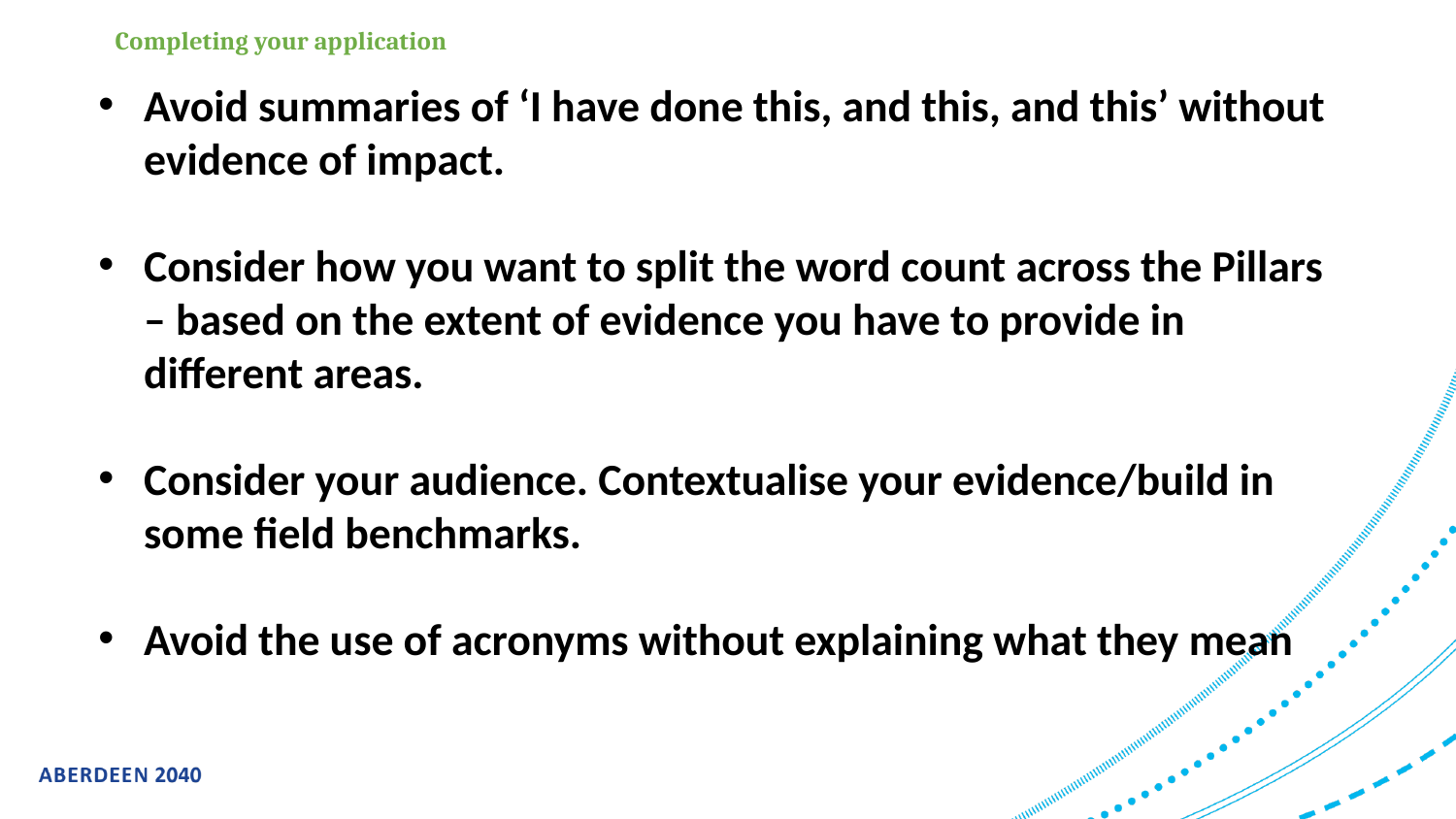

# Completing your application
Avoid summaries of ‘I have done this, and this, and this’ without evidence of impact.

Consider how you want to split the word count across the Pillars – based on the extent of evidence you have to provide in different areas.

Consider your audience. Contextualise your evidence/build in some field benchmarks.

Avoid the use of acronyms without explaining what they mean